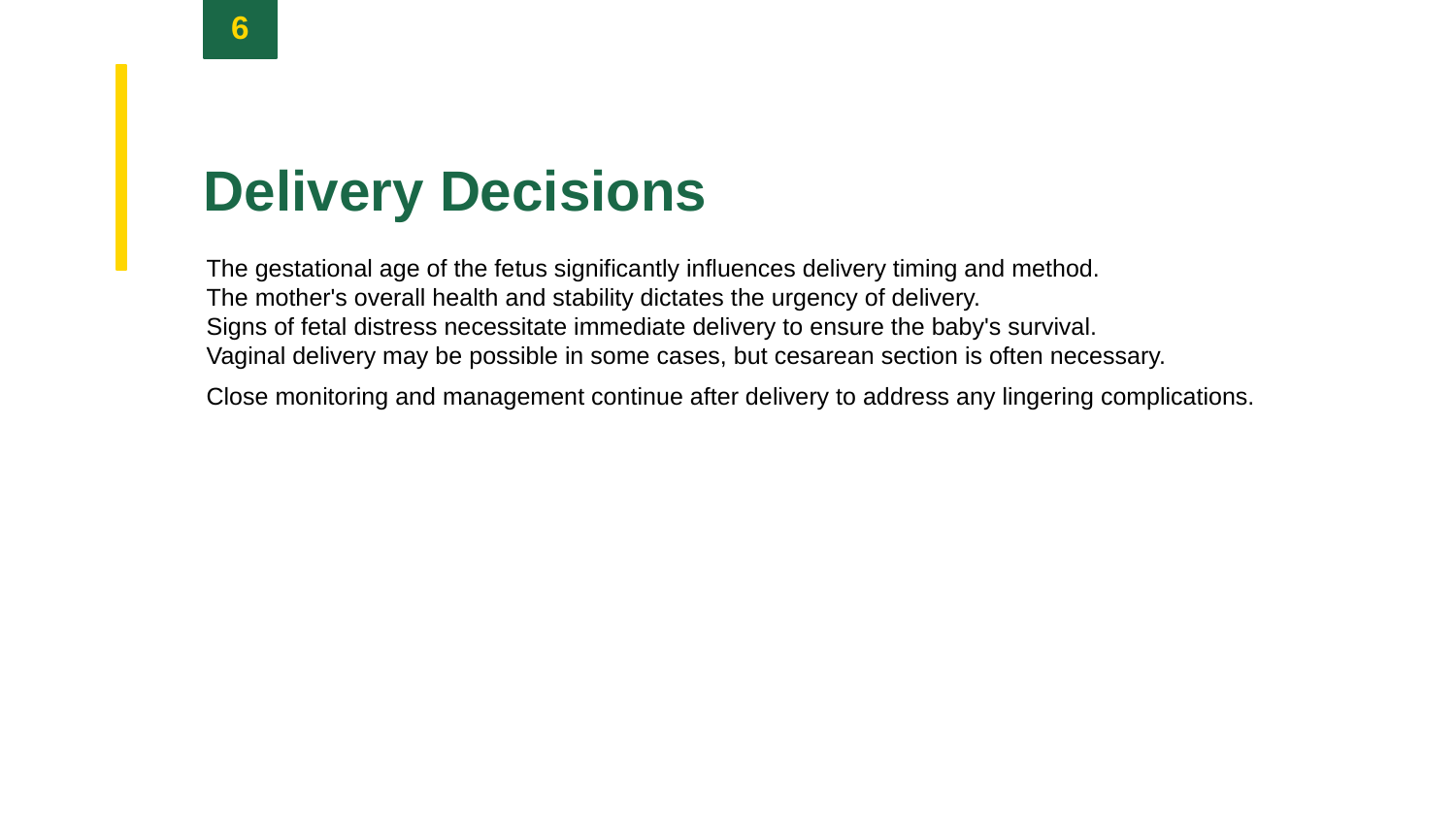

6

Delivery Decisions
The gestational age of the fetus significantly influences delivery timing and method.
The mother's overall health and stability dictates the urgency of delivery.
Signs of fetal distress necessitate immediate delivery to ensure the baby's survival.
Vaginal delivery may be possible in some cases, but cesarean section is often necessary.
Close monitoring and management continue after delivery to address any lingering complications.